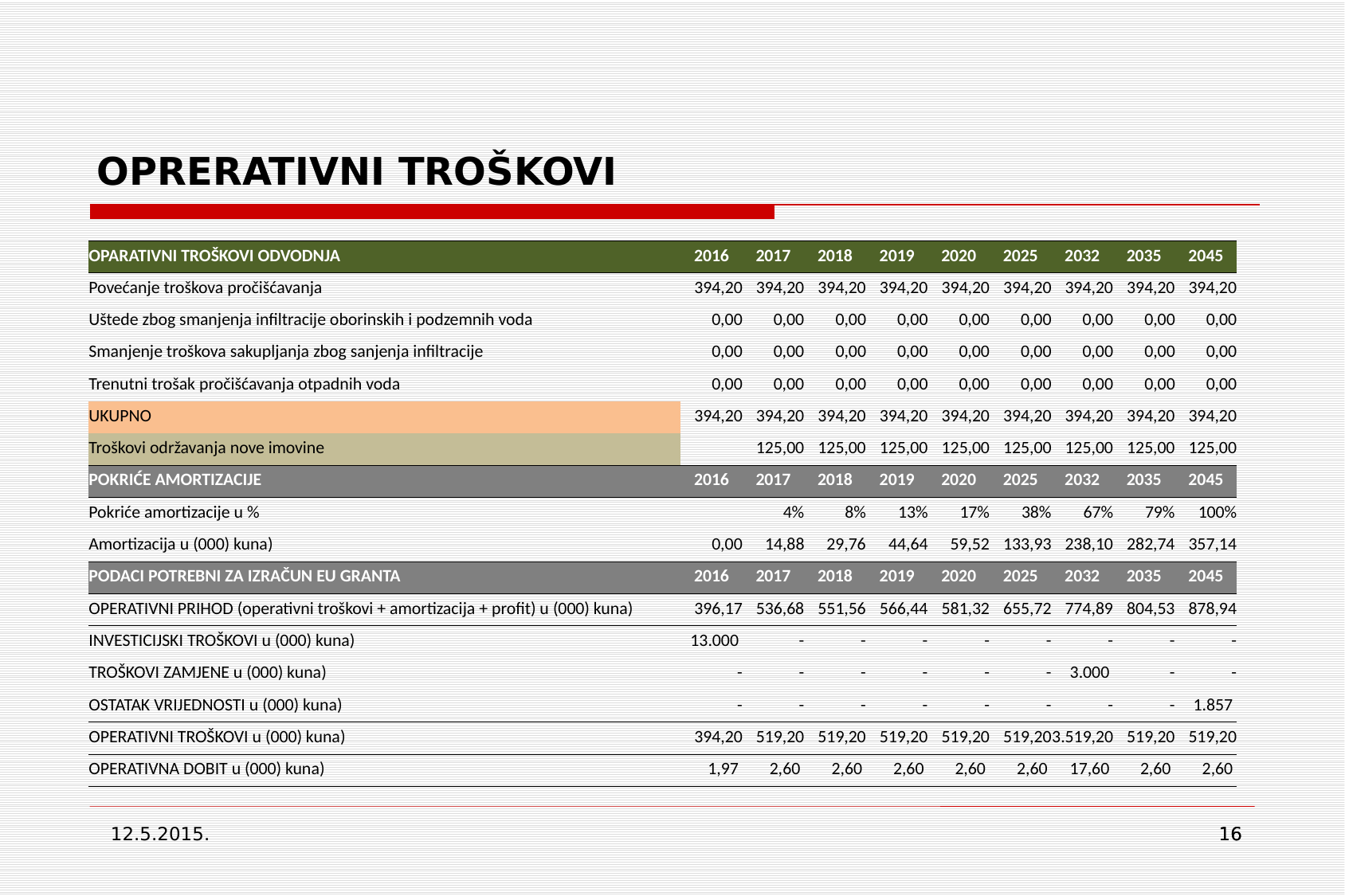

# OPRERATIVNI TROŠKOVI
| OPARATIVNI TROŠKOVI ODVODNJA | 2016 | 2017 | 2018 | 2019 | 2020 | 2025 | 2032 | 2035 | 2045 |
| --- | --- | --- | --- | --- | --- | --- | --- | --- | --- |
| Povećanje troškova pročišćavanja | 394,20 | 394,20 | 394,20 | 394,20 | 394,20 | 394,20 | 394,20 | 394,20 | 394,20 |
| Uštede zbog smanjenja infiltracije oborinskih i podzemnih voda | 0,00 | 0,00 | 0,00 | 0,00 | 0,00 | 0,00 | 0,00 | 0,00 | 0,00 |
| Smanjenje troškova sakupljanja zbog sanjenja infiltracije | 0,00 | 0,00 | 0,00 | 0,00 | 0,00 | 0,00 | 0,00 | 0,00 | 0,00 |
| Trenutni trošak pročišćavanja otpadnih voda | 0,00 | 0,00 | 0,00 | 0,00 | 0,00 | 0,00 | 0,00 | 0,00 | 0,00 |
| UKUPNO | 394,20 | 394,20 | 394,20 | 394,20 | 394,20 | 394,20 | 394,20 | 394,20 | 394,20 |
| Troškovi održavanja nove imovine |  | 125,00 | 125,00 | 125,00 | 125,00 | 125,00 | 125,00 | 125,00 | 125,00 |
| POKRIĆE AMORTIZACIJE | 2016 | 2017 | 2018 | 2019 | 2020 | 2025 | 2032 | 2035 | 2045 |
| Pokriće amortizacije u % |  | 4% | 8% | 13% | 17% | 38% | 67% | 79% | 100% |
| Amortizacija u (000) kuna) | 0,00 | 14,88 | 29,76 | 44,64 | 59,52 | 133,93 | 238,10 | 282,74 | 357,14 |
| PODACI POTREBNI ZA IZRAČUN EU GRANTA | 2016 | 2017 | 2018 | 2019 | 2020 | 2025 | 2032 | 2035 | 2045 |
| OPERATIVNI PRIHOD (operativni troškovi + amortizacija + profit) u (000) kuna) | 396,17 | 536,68 | 551,56 | 566,44 | 581,32 | 655,72 | 774,89 | 804,53 | 878,94 |
| INVESTICIJSKI TROŠKOVI u (000) kuna) | 13.000 | - | - | - | - | - | - | - | - |
| TROŠKOVI ZAMJENE u (000) kuna) | - | - | - | - | - | - | 3.000 | - | - |
| OSTATAK VRIJEDNOSTI u (000) kuna) | - | - | - | - | - | - | - | - | 1.857 |
| OPERATIVNI TROŠKOVI u (000) kuna) | 394,20 | 519,20 | 519,20 | 519,20 | 519,20 | 519,20 | 3.519,20 | 519,20 | 519,20 |
| OPERATIVNA DOBIT u (000) kuna) | 1,97 | 2,60 | 2,60 | 2,60 | 2,60 | 2,60 | 17,60 | 2,60 | 2,60 |

12.5.2015.
16
16